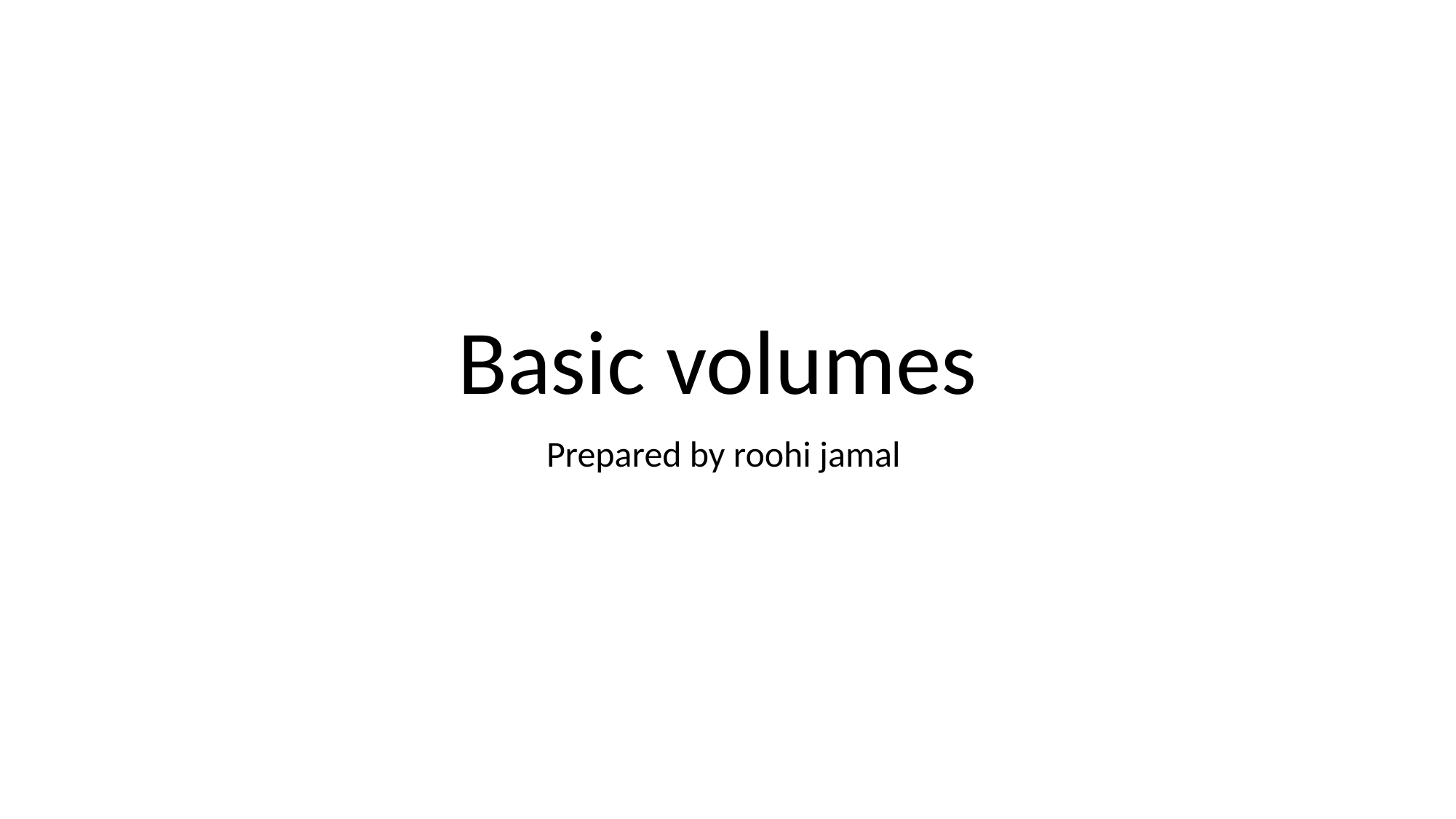

# Basic volumes
Prepared by roohi jamal